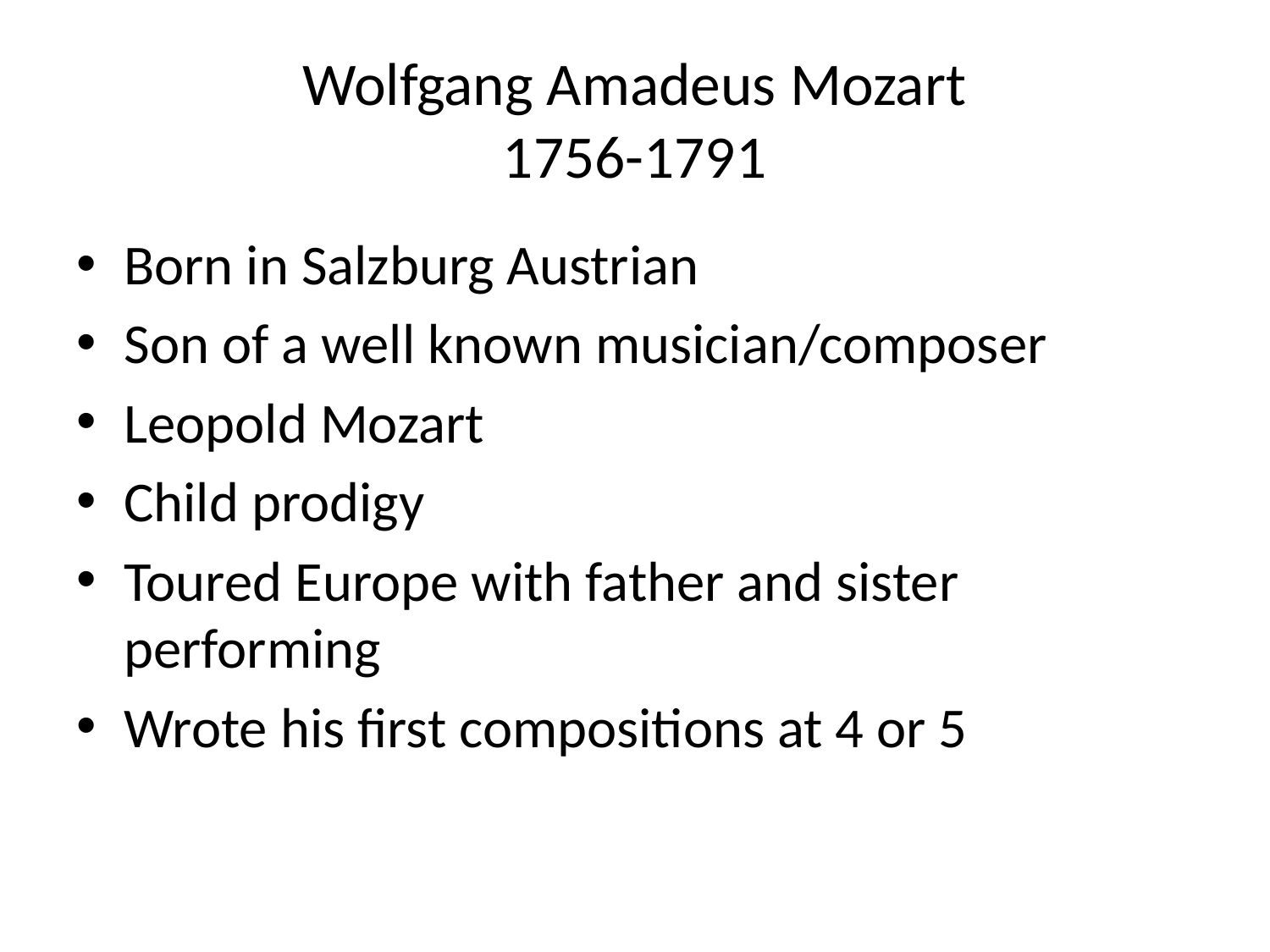

# Wolfgang Amadeus Mozart 1756-1791
Born in Salzburg Austrian
Son of a well known musician/composer
Leopold Mozart
Child prodigy
Toured Europe with father and sister performing
Wrote his first compositions at 4 or 5